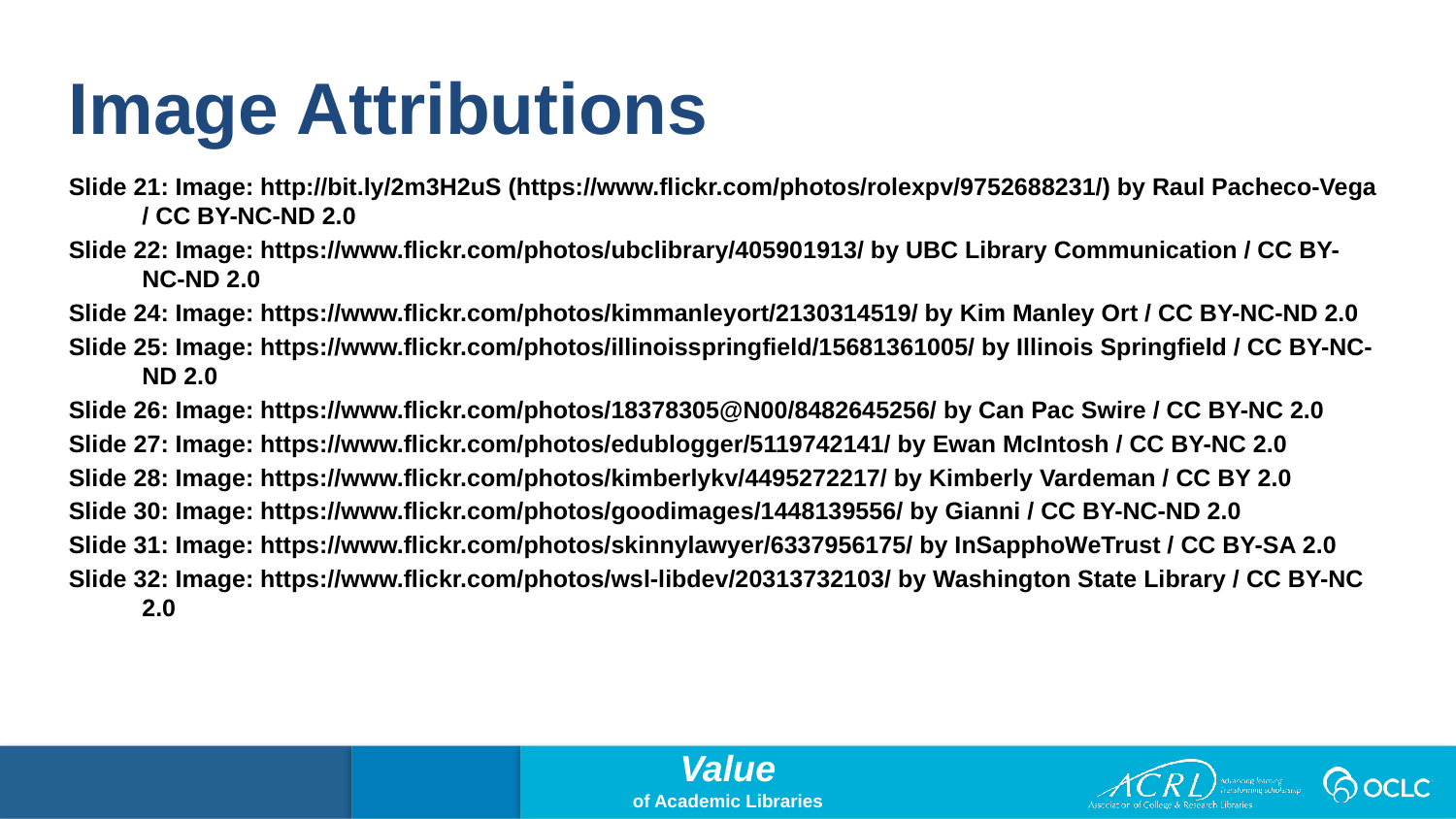

Image Attributions
Slide 21: Image: http://bit.ly/2m3H2uS (https://www.flickr.com/photos/rolexpv/9752688231/) by Raul Pacheco-Vega / CC BY-NC-ND 2.0
Slide 22: Image: https://www.flickr.com/photos/ubclibrary/405901913/ by UBC Library Communication / CC BY-NC-ND 2.0
Slide 24: Image: https://www.flickr.com/photos/kimmanleyort/2130314519/ by Kim Manley Ort / CC BY-NC-ND 2.0
Slide 25: Image: https://www.flickr.com/photos/illinoisspringfield/15681361005/ by Illinois Springfield / CC BY-NC-ND 2.0
Slide 26: Image: https://www.flickr.com/photos/18378305@N00/8482645256/ by Can Pac Swire / CC BY-NC 2.0
Slide 27: Image: https://www.flickr.com/photos/edublogger/5119742141/ by Ewan McIntosh / CC BY-NC 2.0
Slide 28: Image: https://www.flickr.com/photos/kimberlykv/4495272217/ by Kimberly Vardeman / CC BY 2.0
Slide 30: Image: https://www.flickr.com/photos/goodimages/1448139556/ by Gianni / CC BY-NC-ND 2.0
Slide 31: Image: https://www.flickr.com/photos/skinnylawyer/6337956175/ by InSapphoWeTrust / CC BY-SA 2.0
Slide 32: Image: https://www.flickr.com/photos/wsl-libdev/20313732103/ by Washington State Library / CC BY-NC 2.0